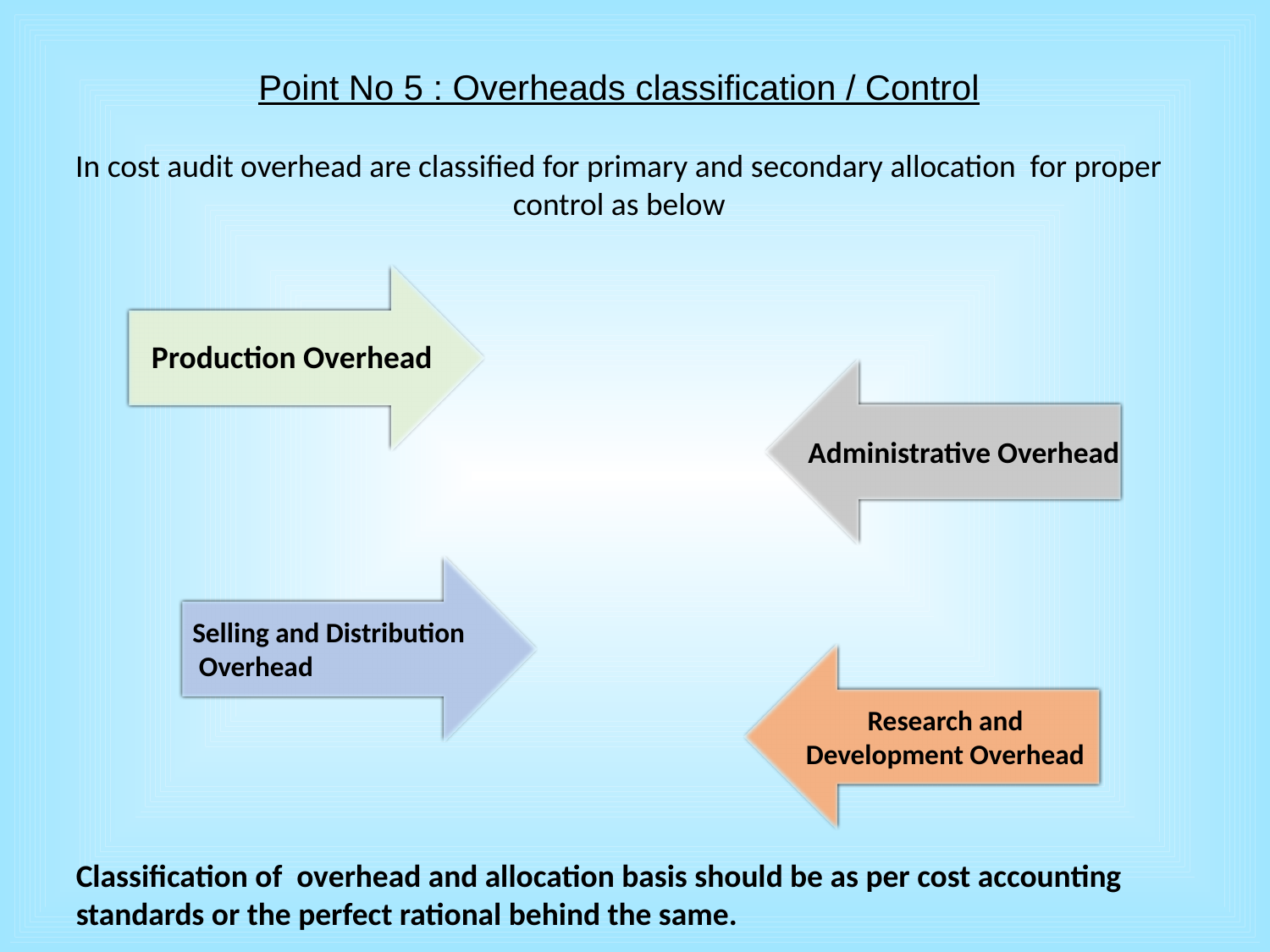

Point No 5 : Overheads classification / Control

In cost audit overhead are classified for primary and secondary allocation  for proper control as below

Production Overhead

Administrative Overhead
Selling and Distribution
 Overhead
Research and Development Overhead
Classification of  overhead and allocation basis should be as per cost accounting standards or the perfect rational behind the same.